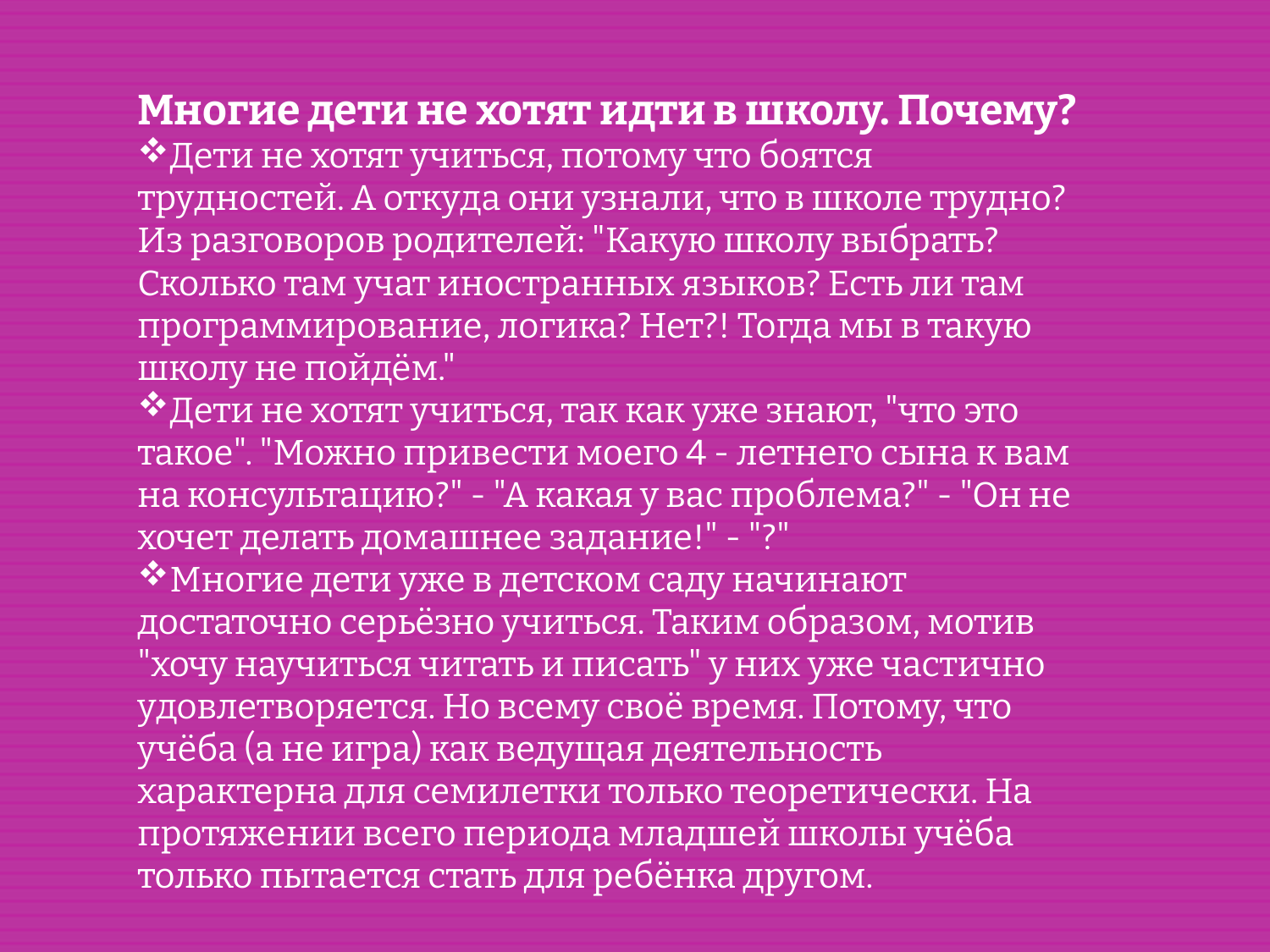

Многие дети не хотят идти в школу. Почему?
Дети не хотят учиться, потому что боятся трудностей. А откуда они узнали, что в школе трудно? Из разговоров родителей: "Какую школу выбрать? Сколько там учат иностранных языков? Есть ли там программирование, логика? Нет?! Тогда мы в такую школу не пойдём."
Дети не хотят учиться, так как уже знают, "что это такое". "Можно привести моего 4 - летнего сына к вам на консультацию?" - "А какая у вас проблема?" - "Он не хочет делать домашнее задание!" - "?"
Многие дети уже в детском саду начинают достаточно серьёзно учиться. Таким образом, мотив "хочу научиться читать и писать" у них уже частично удовлетворяется. Но всему своё время. Потому, что учёба (а не игра) как ведущая деятельность характерна для семилетки только теоретически. На протяжении всего периода младшей школы учёба только пытается стать для ребёнка другом.